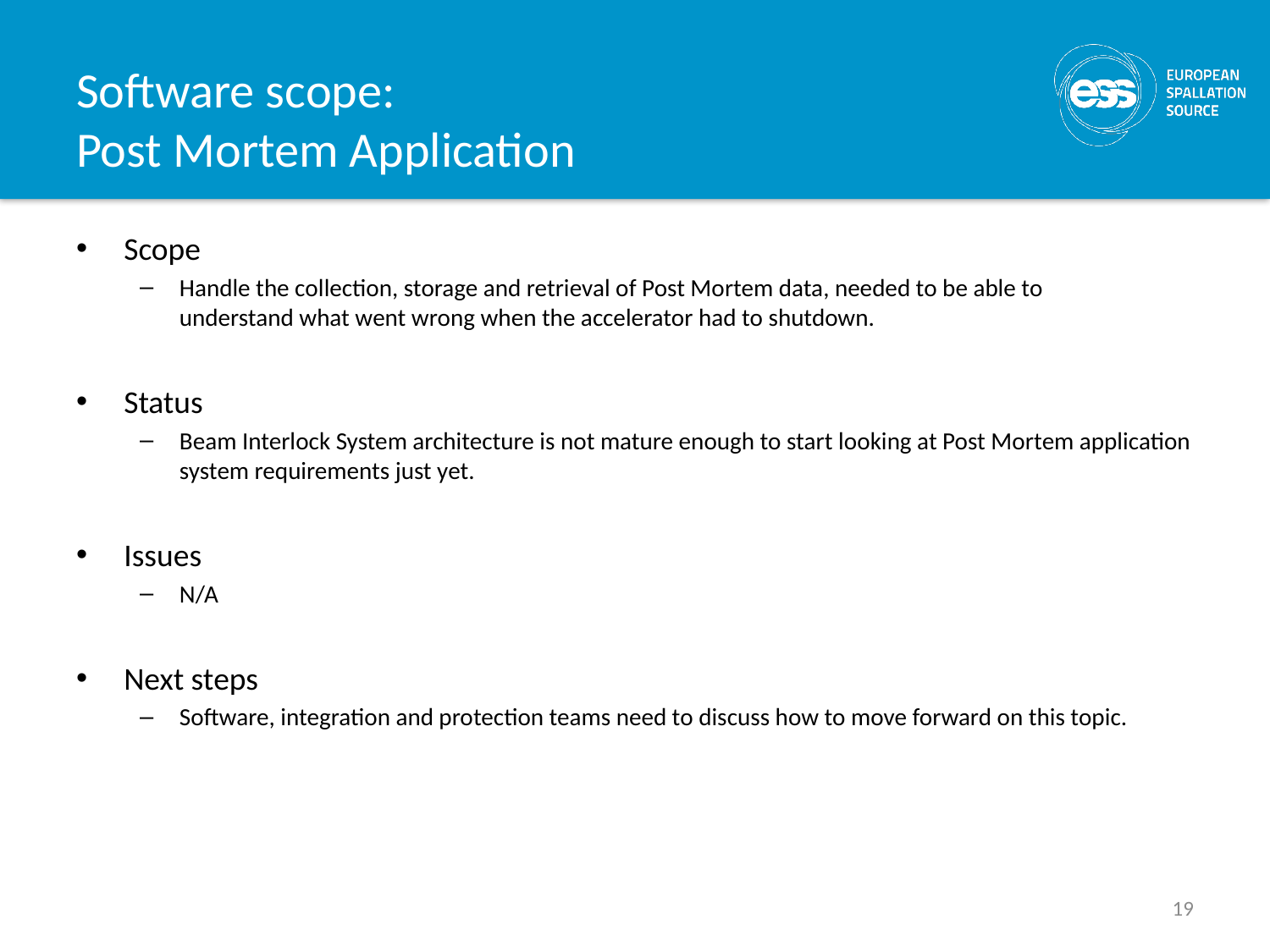

# Software scope: Post Mortem Application
Scope
Handle the collection, storage and retrieval of Post Mortem data, needed to be able to
understand what went wrong when the accelerator had to shutdown.

Status
Beam Interlock System architecture is not mature enough to start looking at Post Mortem application system requirements just yet.

Issues
N/A

Next steps
Software, integration and protection teams need to discuss how to move forward on this topic.
19